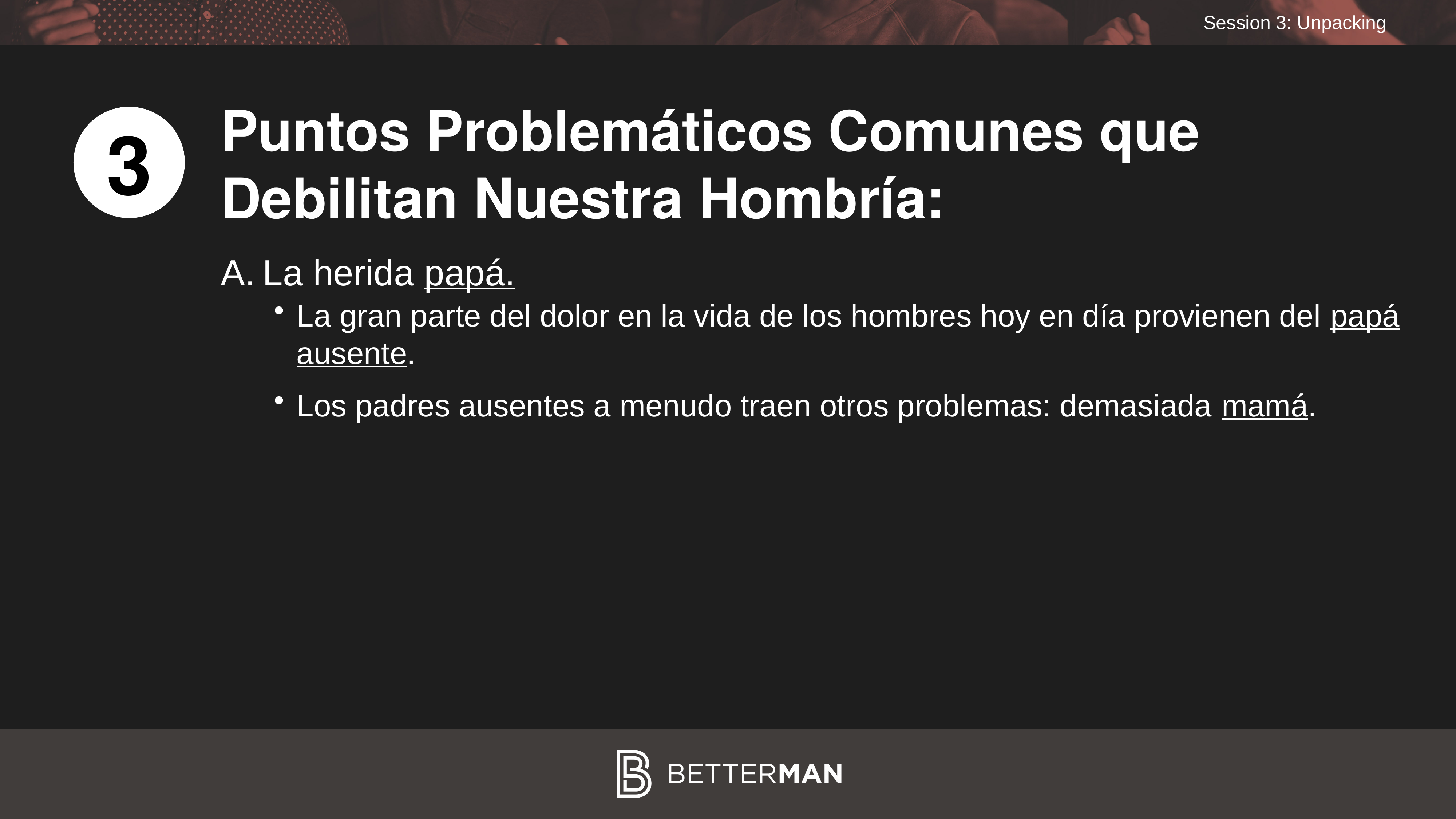

Puntos Problemáticos Comunes que Debilitan Nuestra Hombría:
3
La herida papá.
La gran parte del dolor en la vida de los hombres hoy en día provienen del papá ausente.
Los padres ausentes a menudo traen otros problemas: demasiada mamá.